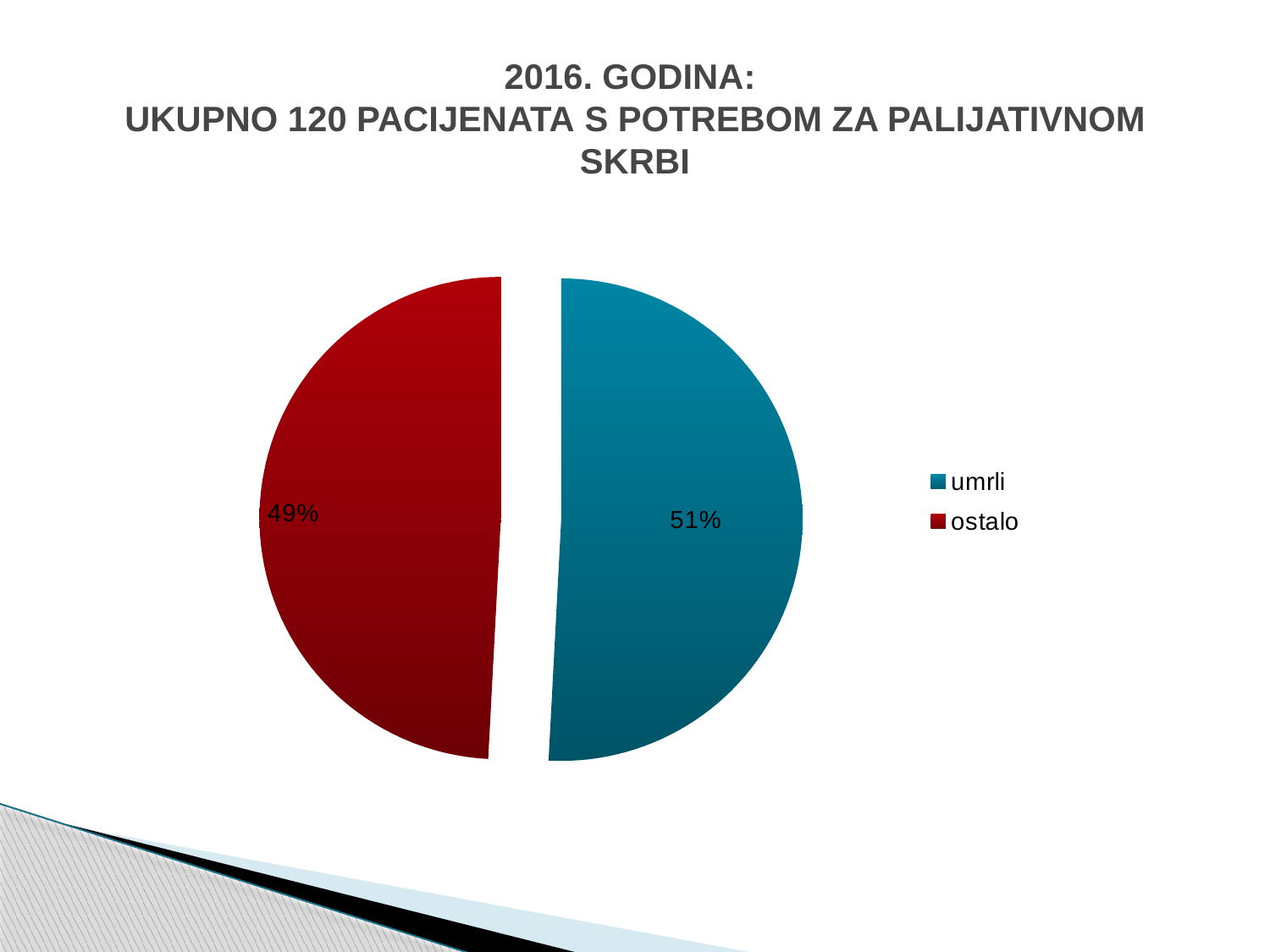

# 2016. GODINA: UKUPNO 120 PACIJENATA S POTREBOM ZA PALIJATIVNOM SKRBI

### Chart

| Category | 2016. Godina Ukupno 120 pacijenata |
|---|---|
| umrli | 61.0 |
| ostalo | 59.0 |